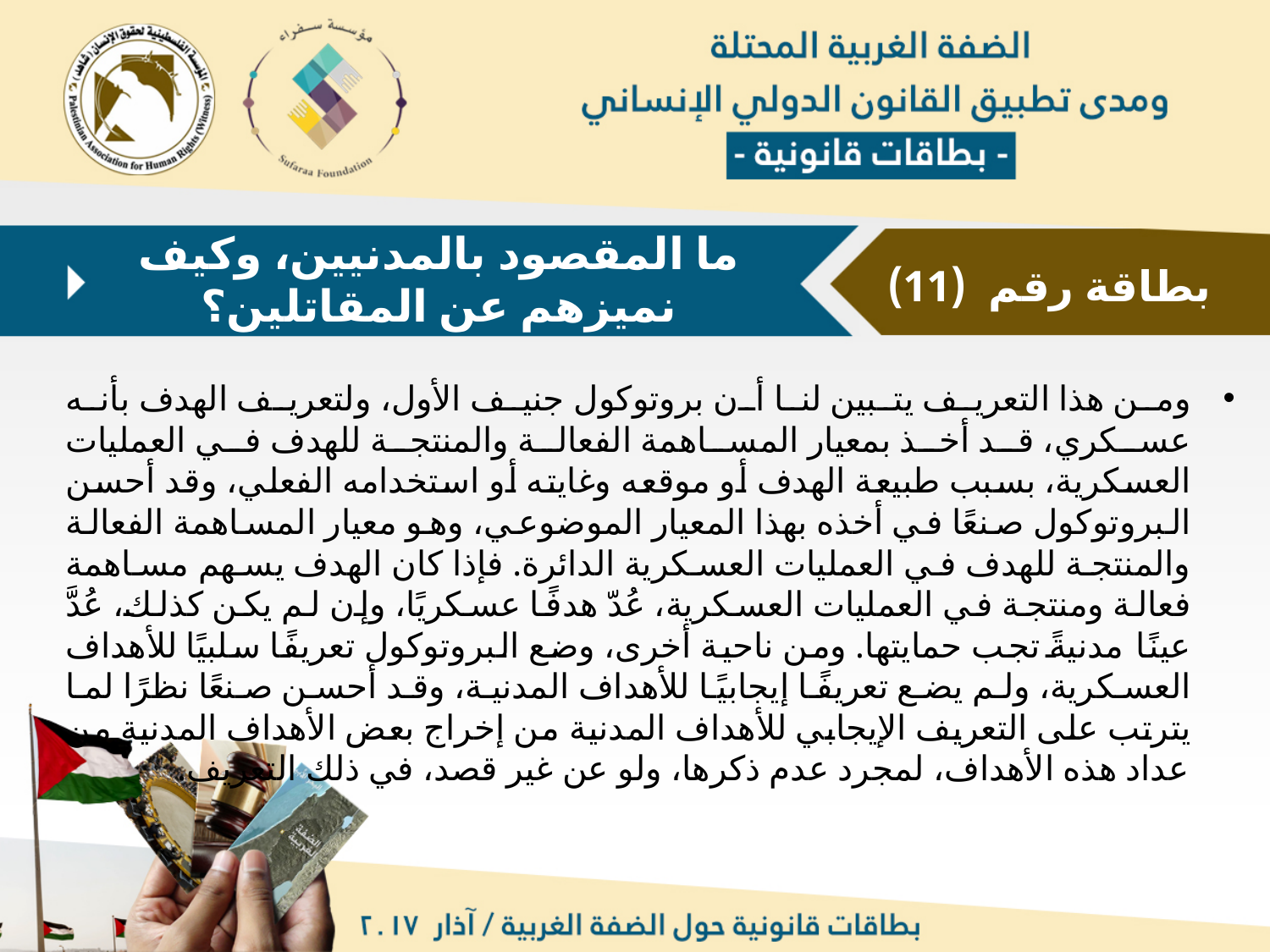

ما المقصود بالمدنيين، وكيف نميزهم عن المقاتلين؟
بطاقة رقم  (11)
ومن هذا التعريف يتبين لنا أن بروتوكول جنيف الأول، ولتعريف الهدف بأنه عسكري، قد أخذ بمعيار المساهمة الفعالة والمنتجة للهدف في العمليات العسكرية، بسبب طبيعة الهدف أو موقعه وغايته أو استخدامه الفعلي، وقد أحسن البروتوكول صنعًا في أخذه بهذا المعيار الموضوعي، وهو معيار المساهمة الفعالة والمنتجة للهدف في العمليات العسكرية الدائرة. فإذا كان الهدف يسهم مساهمة فعالة ومنتجة في العمليات العسكرية، عُدّ هدفًا عسكريًا، وإن لم يكن كذلك، عُدَّ عينًا مدنيةً تجب حمايتها. ومن ناحية أخرى، وضع البروتوكول تعريفًا سلبيًا للأهداف العسكرية، ولم يضع تعريفًا إيجابيًا للأهداف المدنية، وقد أحسن صنعًا نظرًا لما يترتب على التعريف الإيجابي للأهداف المدنية من إخراج بعض الأهداف المدنية من عداد هذه الأهداف، لمجرد عدم ذكرها، ولو عن غير قصد، في ذلك التعريف.